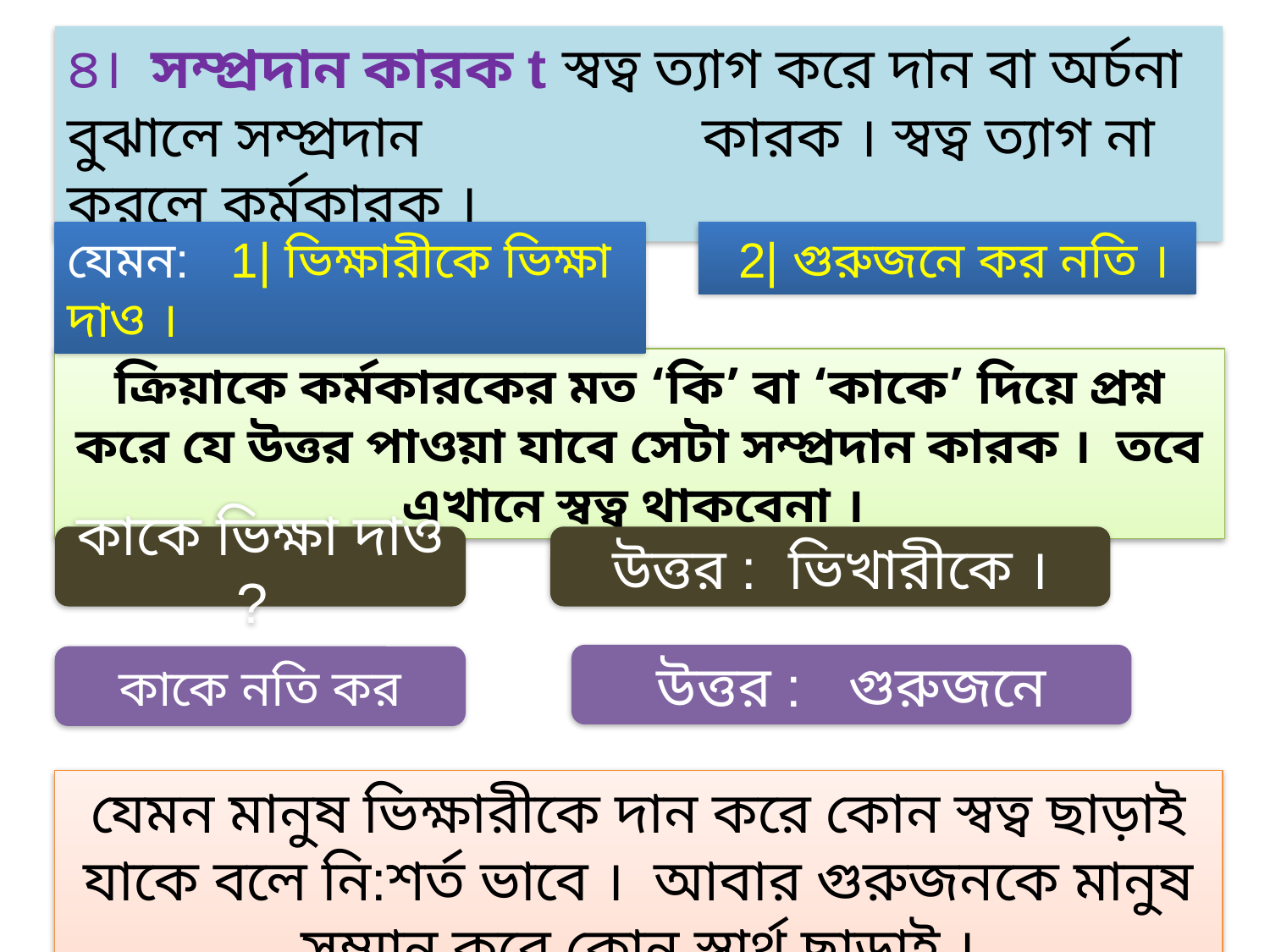

৪।  সম্প্রদান কারক t স্বত্ব ত্যাগ করে দান বা অর্চনা বুঝালে সম্প্রদান 			কারক । স্বত্ব ত্যাগ না করলে কর্মকারক ।
  2| গুরুজনে কর নতি ।
যেমন:   1| ভিক্ষারীকে ভিক্ষা দাও ।
ক্রিয়াকে কর্মকারকের মত ‘কি’ বা ‘কাকে’ দিয়ে প্রশ্ন করে যে উত্তর পাওয়া যাবে সেটা সম্প্রদান কারক ।  তবে এখানে স্বত্ব থাকবেনা ।
কাকে ভিক্ষা দাও ?
উত্তর :  ভিখারীকে ।
উত্তর :   গুরুজনে
কাকে নতি কর
যেমন মানুষ ভিক্ষারীকে দান করে কোন স্বত্ব ছাড়াই যাকে বলে নি:শর্ত ভাবে ।  আবার গুরুজনকে মানুষ সম্মান করে কোন স্বার্থ ছাড়াই ।